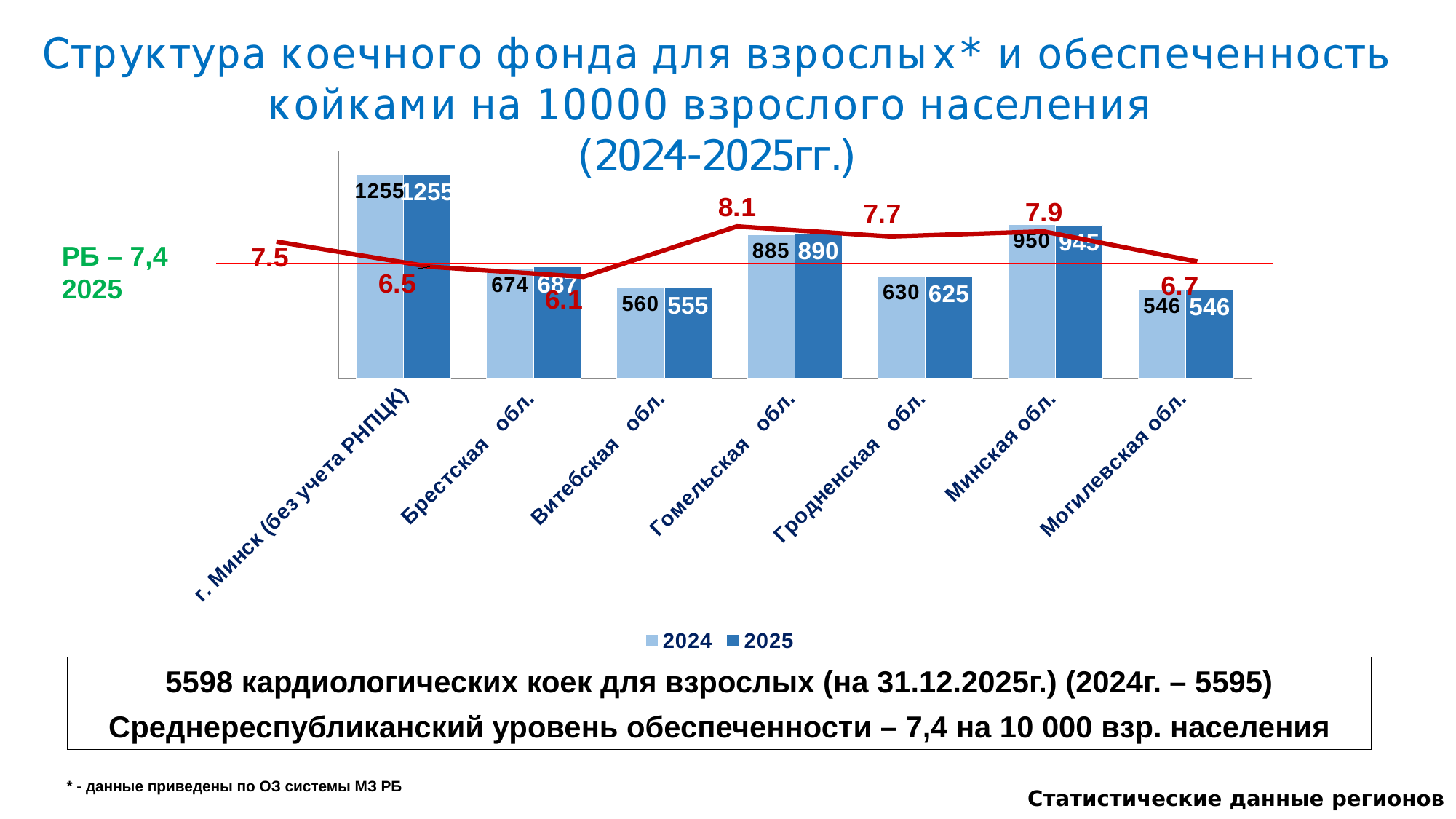

Структура коечного фонда для взрослых* и обеспеченность койками на 10000 взрослого населения
(2024-2025гг.)

### Chart

| Category | 2024 | 2025 |
|---|---|---|
| г. Минск (без учета РНПЦК) | 1255.0 | 1255.0 |
| Брестская   обл.  | 674.0 | 687.0 |
| Витебская   обл.  | 560.0 | 555.0 |
| Гомельская   обл.  | 885.0 | 890.0 |
| Гродненская   обл.  | 630.0 | 625.0 |
| Минская обл.  | 950.0 | 945.0 |
| Могилевская обл.  | 546.0 | 546.0 |

### Chart

| Category | обеспеченность на 10 тысяч |
|---|---|
| Минск | 7.5 |
| Брестская | 6.5 |
| Витебская | 6.1 |
| Гомельская | 8.1 |
| Гродненская | 7.7 |
| Минская | 7.9 |
| Могилевская | 6.7 |
РБ – 7,4
2025
5598 кардиологических коек для взрослых (на 31.12.2025г.) (2024г. – 5595)
Среднереспубликанский уровень обеспеченности – 7,4 на 10 000 взр. населения
* - данные приведены по ОЗ системы МЗ РБ
Статистические данные регионов